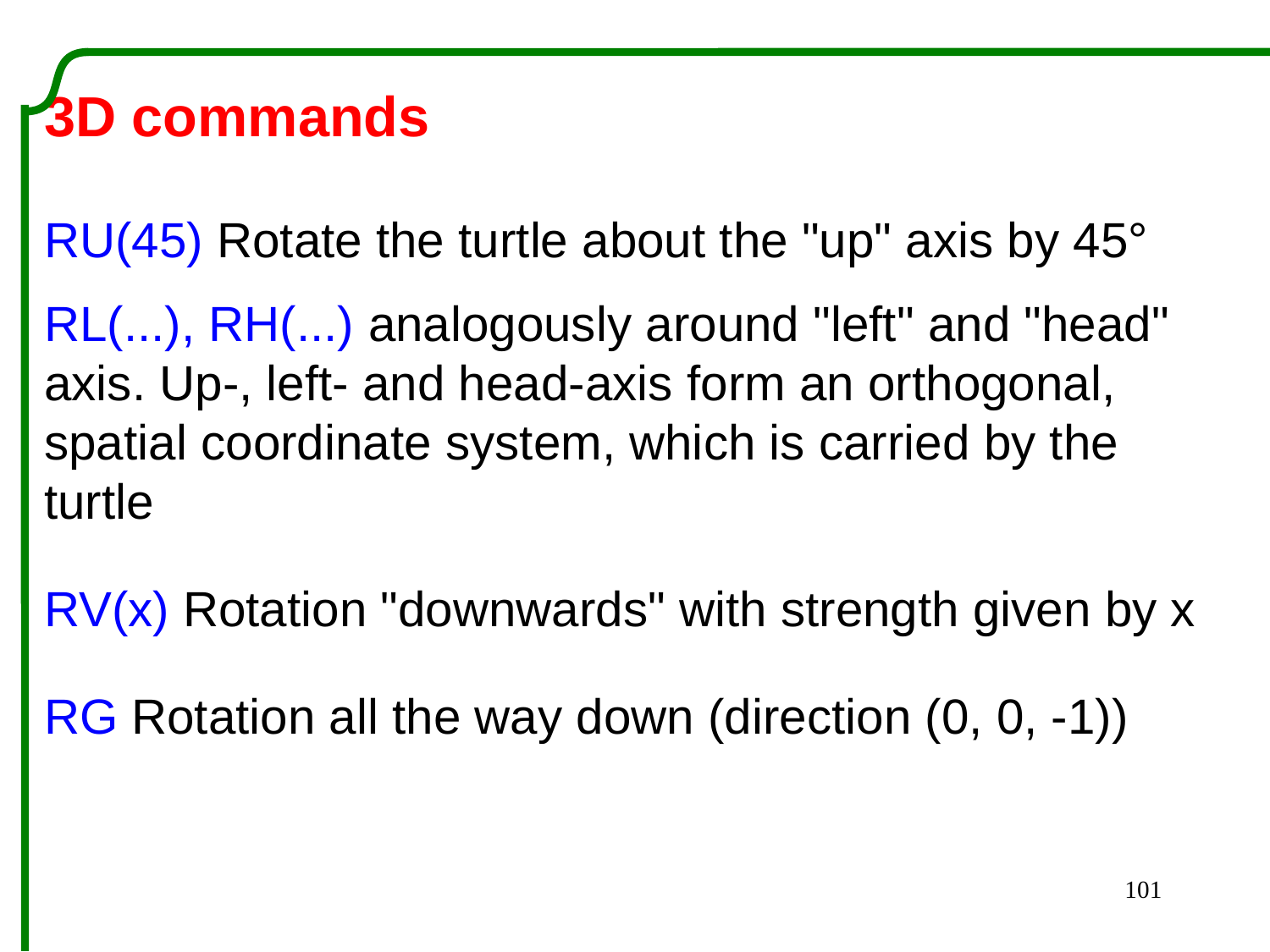

3D commands

RU(45) Rotate the turtle about the "up" axis by 45°

RL(...), RH(...) analogously around "left" and "head" axis. Up-, left- and head-axis form an orthogonal, spatial coordinate system, which is carried by the turtle

RV(x) Rotation "downwards" with strength given by x

RG Rotation all the way down (direction (0, 0, -1))

101